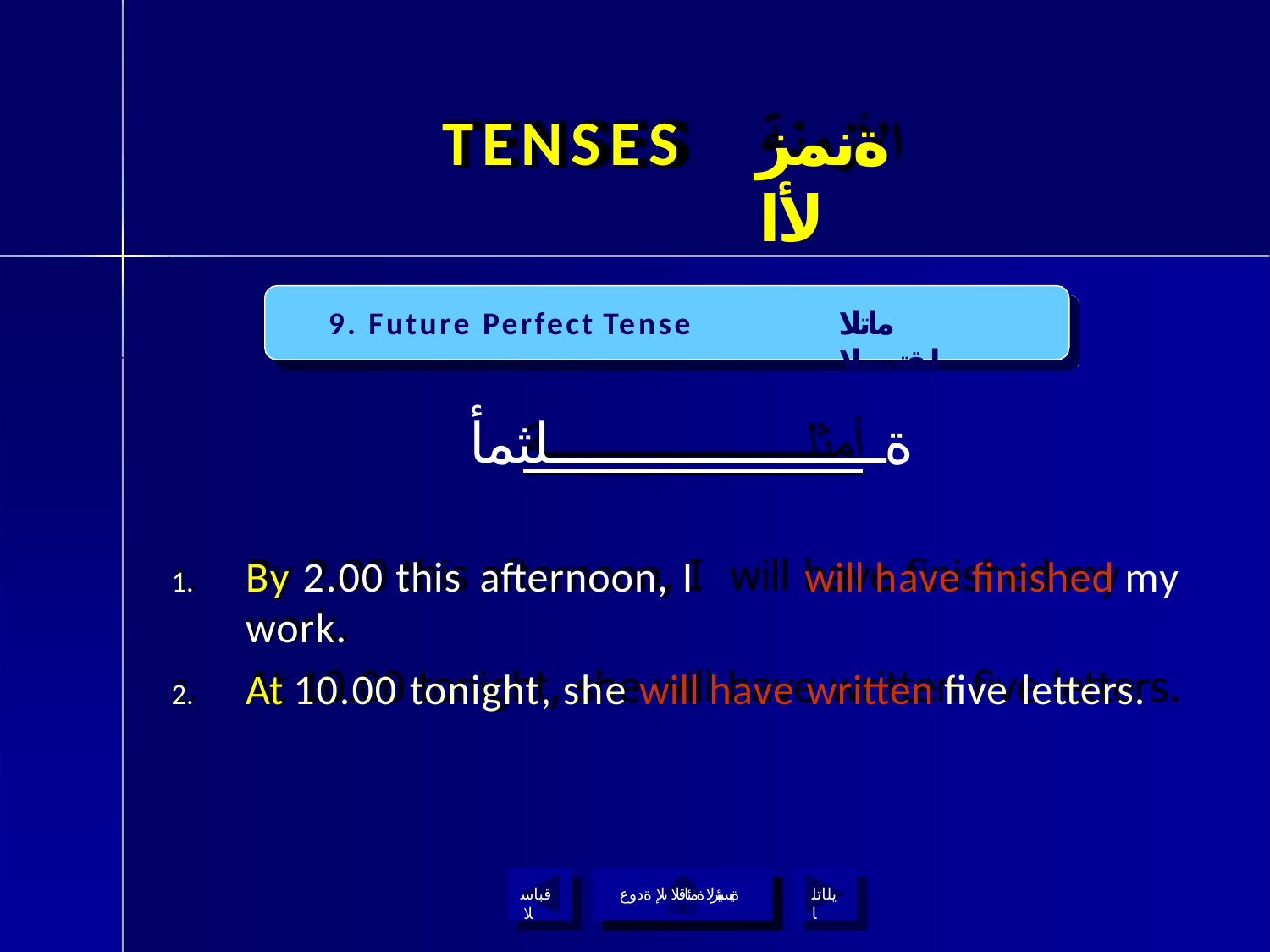

# TENSES
ةنمزلأا

9. Future Perfect Tense
ماتلا لبقتسملا

ةــــــــــــــــــــــلثمأ

By 2.00 this afternoon, I	will have finished my
work.
At 10.00 tonight, she will have written five letters.

قباسلا
ةيسيئرلا ةمئاقلا ىلإ ةدوع
يلاتلا